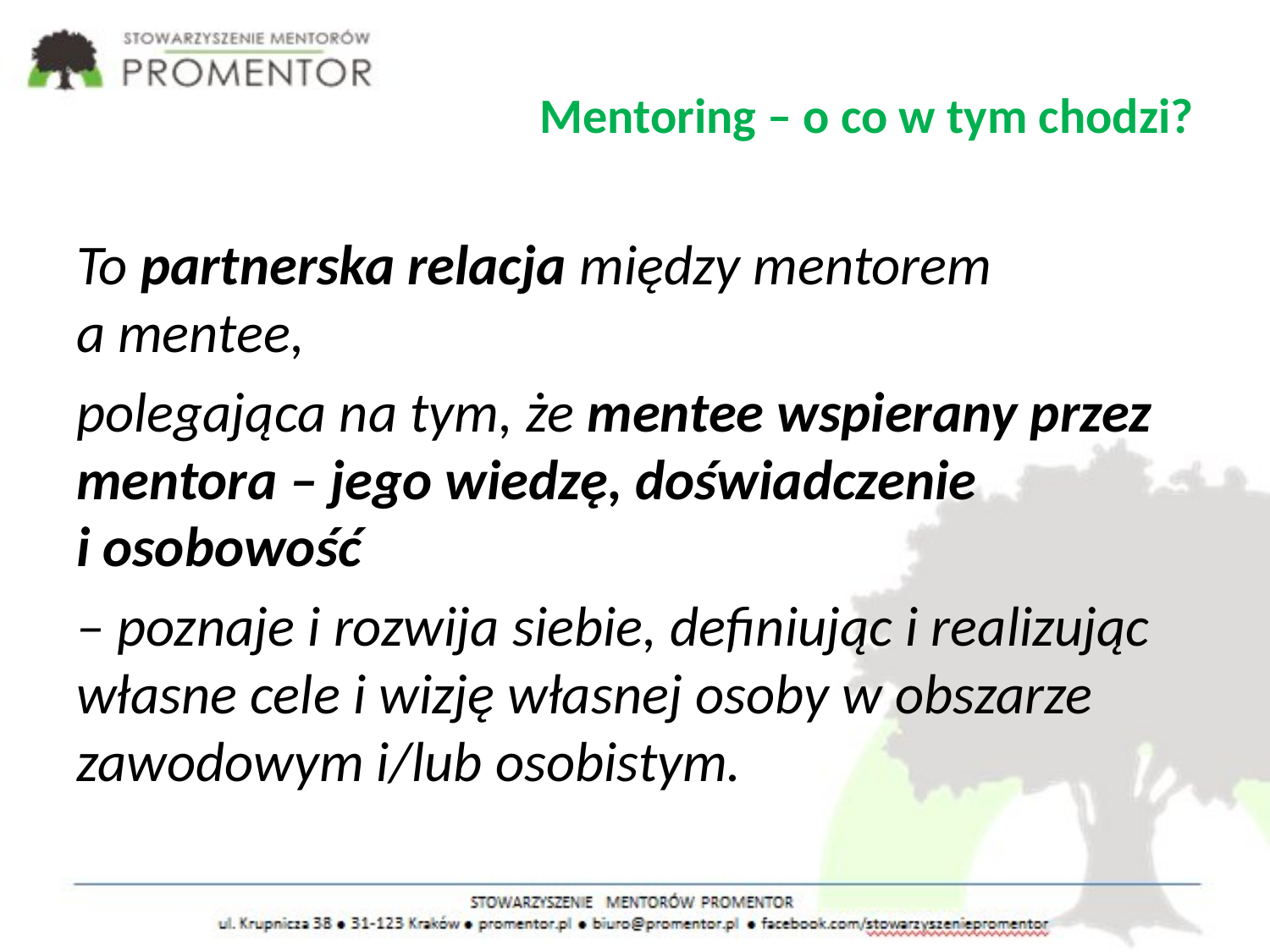

# Mentoring – o co w tym chodzi?
To partnerska relacja między mentorem a mentee,
polegająca na tym, że mentee wspierany przez mentora – jego wiedzę, doświadczenie i osobowość
– poznaje i rozwija siebie, definiując i realizując własne cele i wizję własnej osoby w obszarze zawodowym i/lub osobistym.